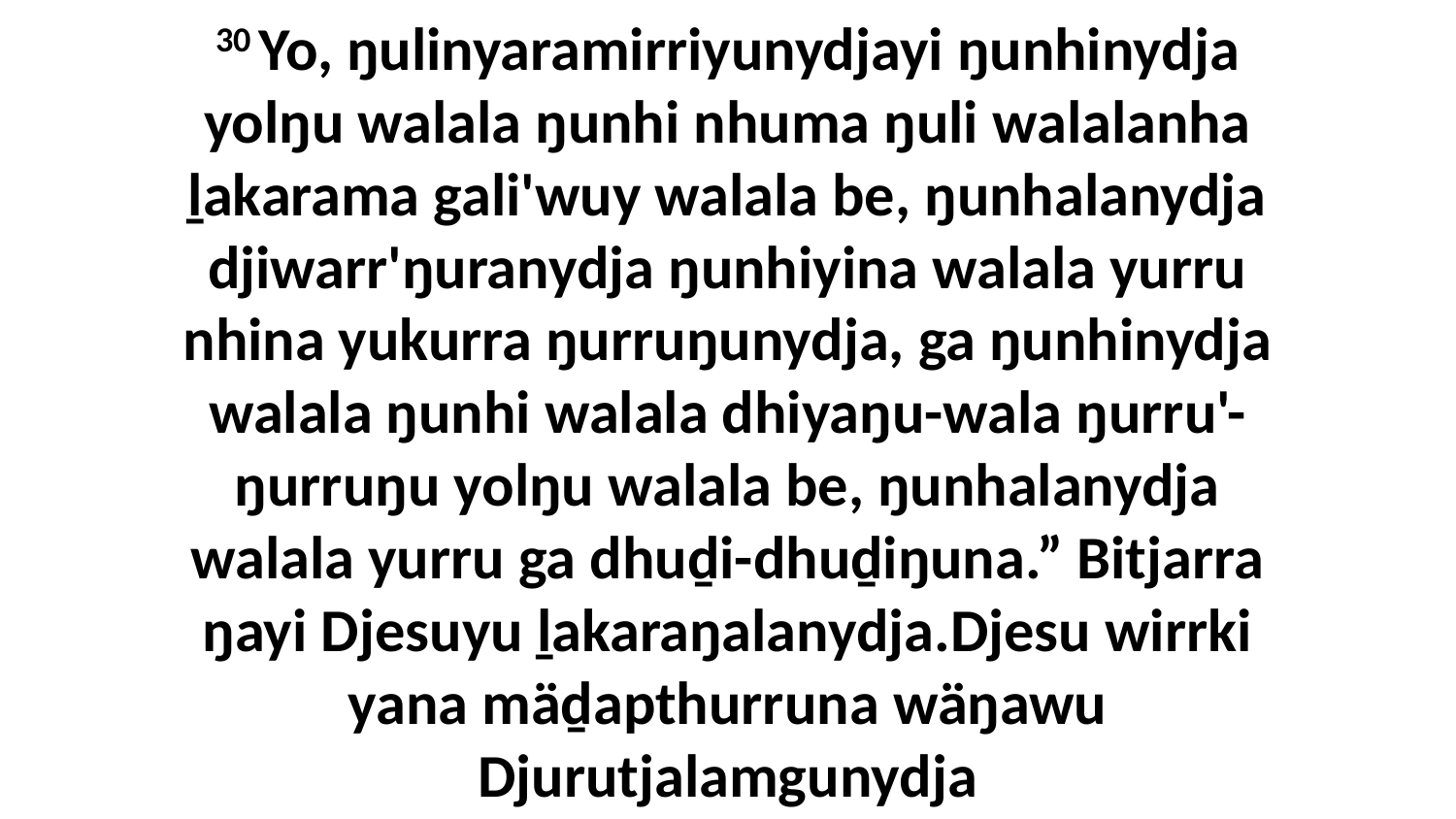

30 Yo, ŋulinyaramirriyunydjayi ŋunhinydja yolŋu walala ŋunhi nhuma ŋuli walalanha ḻakarama gali'wuy walala be, ŋunhalanydja djiwarr'ŋuranydja ŋunhiyina walala yurru nhina yukurra ŋurruŋunydja, ga ŋunhinydja walala ŋunhi walala dhiyaŋu-wala ŋurru'-ŋurruŋu yolŋu walala be, ŋunhalanydja walala yurru ga dhuḏi-dhuḏiŋuna.” Bitjarra ŋayi Djesuyu ḻakaraŋalanydja.Djesu wirrki yana mäḏapthurruna wäŋawu Djurutjalamgunydja